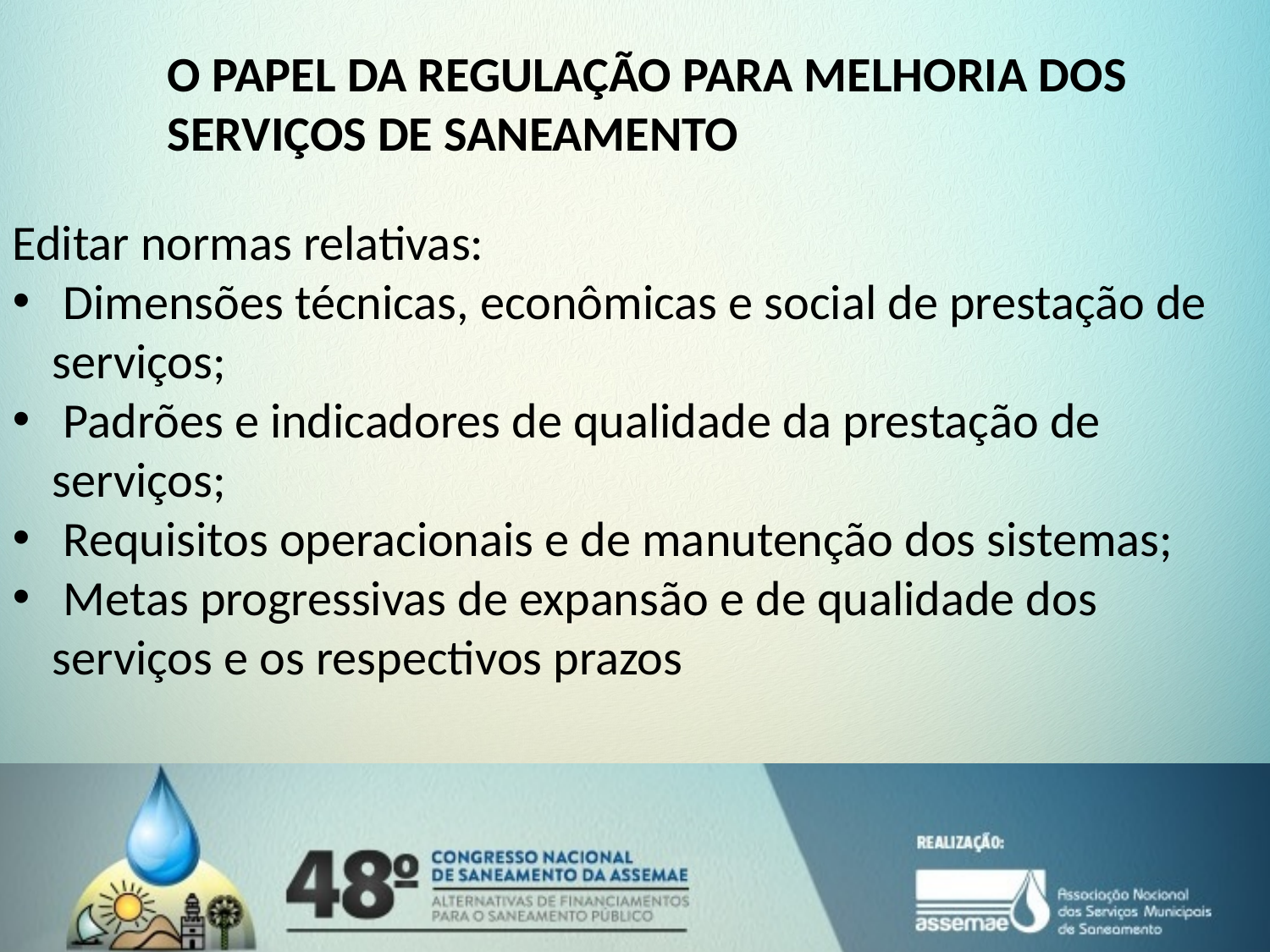

O PAPEL DA REGULAÇÃO PARA MELHORIA DOS SERVIÇOS DE SANEAMENTO
Editar normas relativas:
 Dimensões técnicas, econômicas e social de prestação de serviços;
 Padrões e indicadores de qualidade da prestação de serviços;
 Requisitos operacionais e de manutenção dos sistemas;
 Metas progressivas de expansão e de qualidade dos serviços e os respectivos prazos